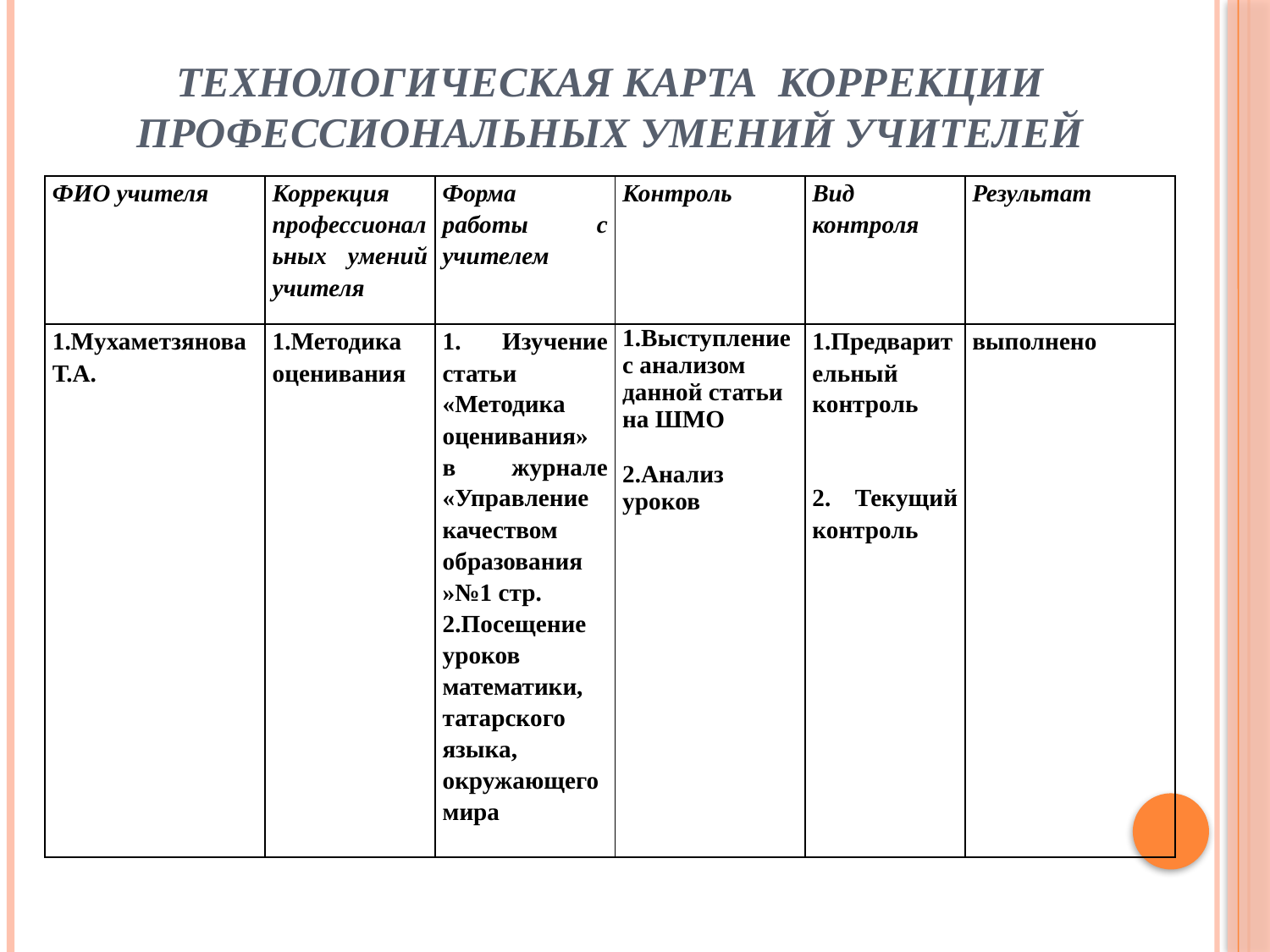

# Технологическая карта  коррекции профессиональных умений учителей
| ФИО учителя | Коррекция профессиональных умений учителя | Форма работы с учителем | Контроль | Вид контроля | Результат |
| --- | --- | --- | --- | --- | --- |
| 1.Мухаметзянова Т.А. | 1.Методика оценивания | 1. Изучение статьи «Методика оценивания» в журнале «Управление качеством образования »№1 стр. 2.Посещение уроков математики, татарского языка, окружающего мира | 1.Выступление с анализом данной статьи на ШМО 2.Анализ уроков | 1.Предварительный контроль 2. Текущий контроль | выполнено |